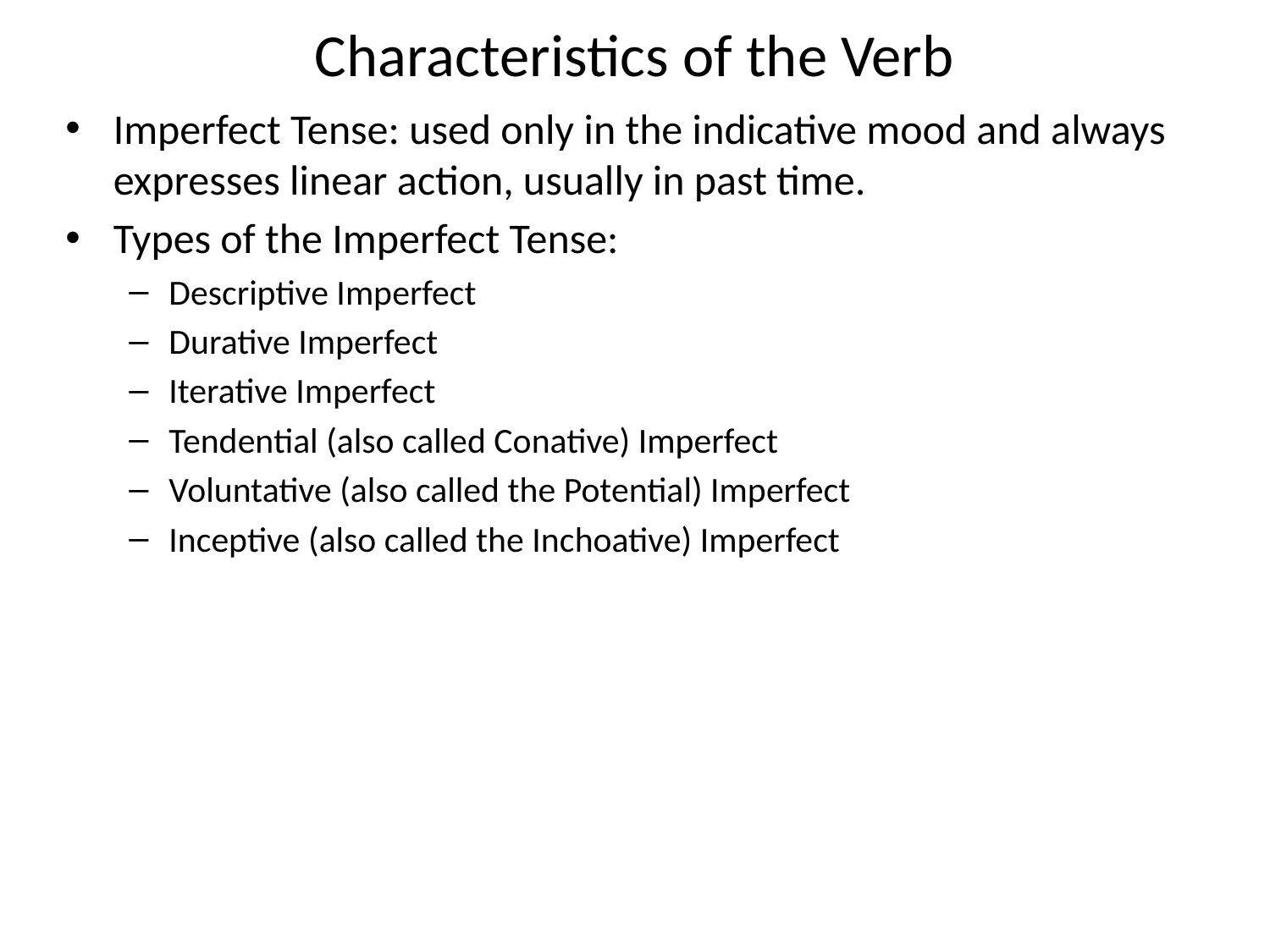

# Characteristics of the Verb
Imperfect Tense: used only in the indicative mood and always expresses linear action, usually in past time.
Types of the Imperfect Tense:
Descriptive Imperfect
Durative Imperfect
Iterative Imperfect
Tendential (also called Conative) Imperfect
Voluntative (also called the Potential) Imperfect
Inceptive (also called the Inchoative) Imperfect